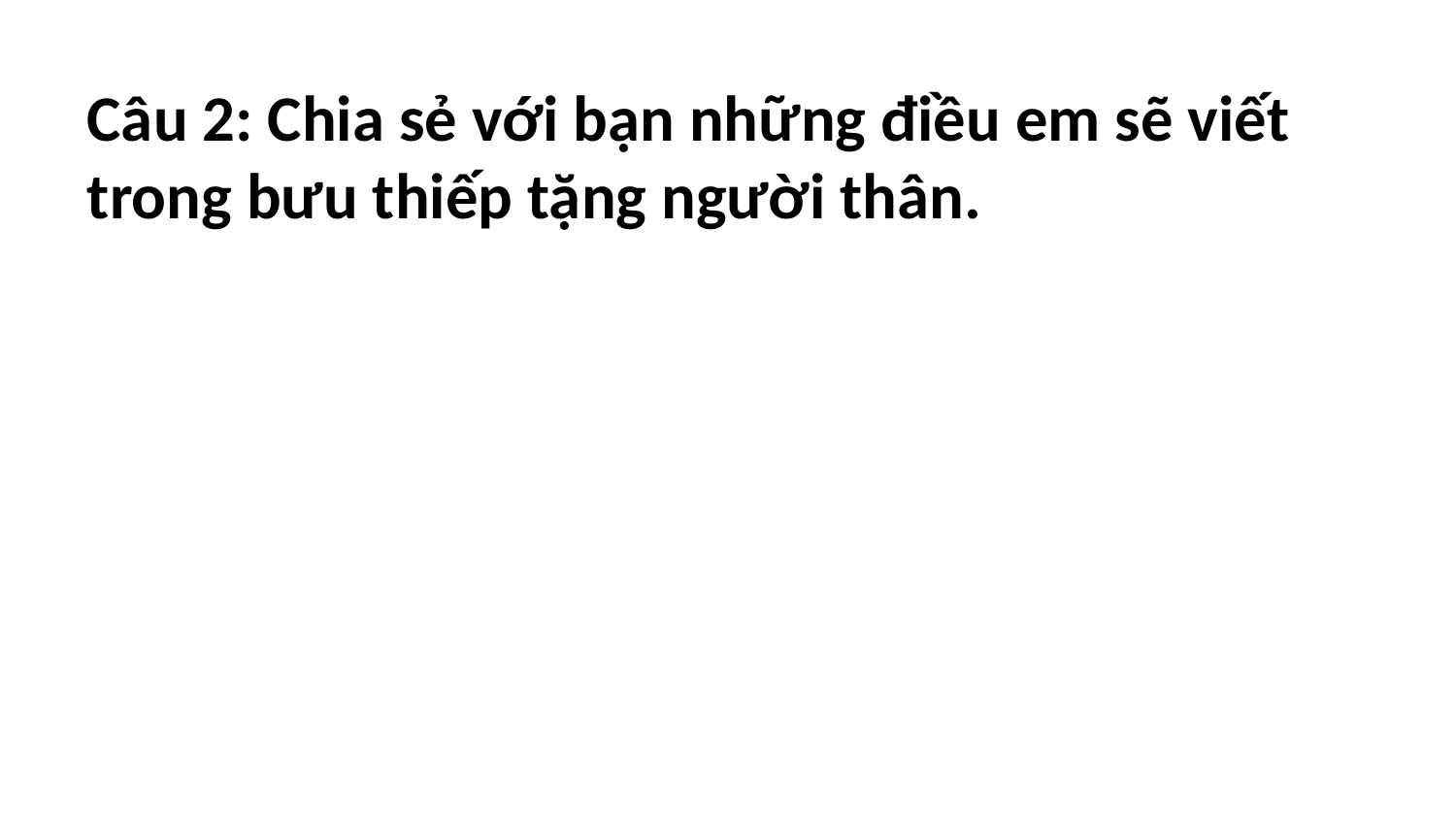

Câu 2: Chia sẻ với bạn những điều em sẽ viết trong bưu thiếp tặng người thân.